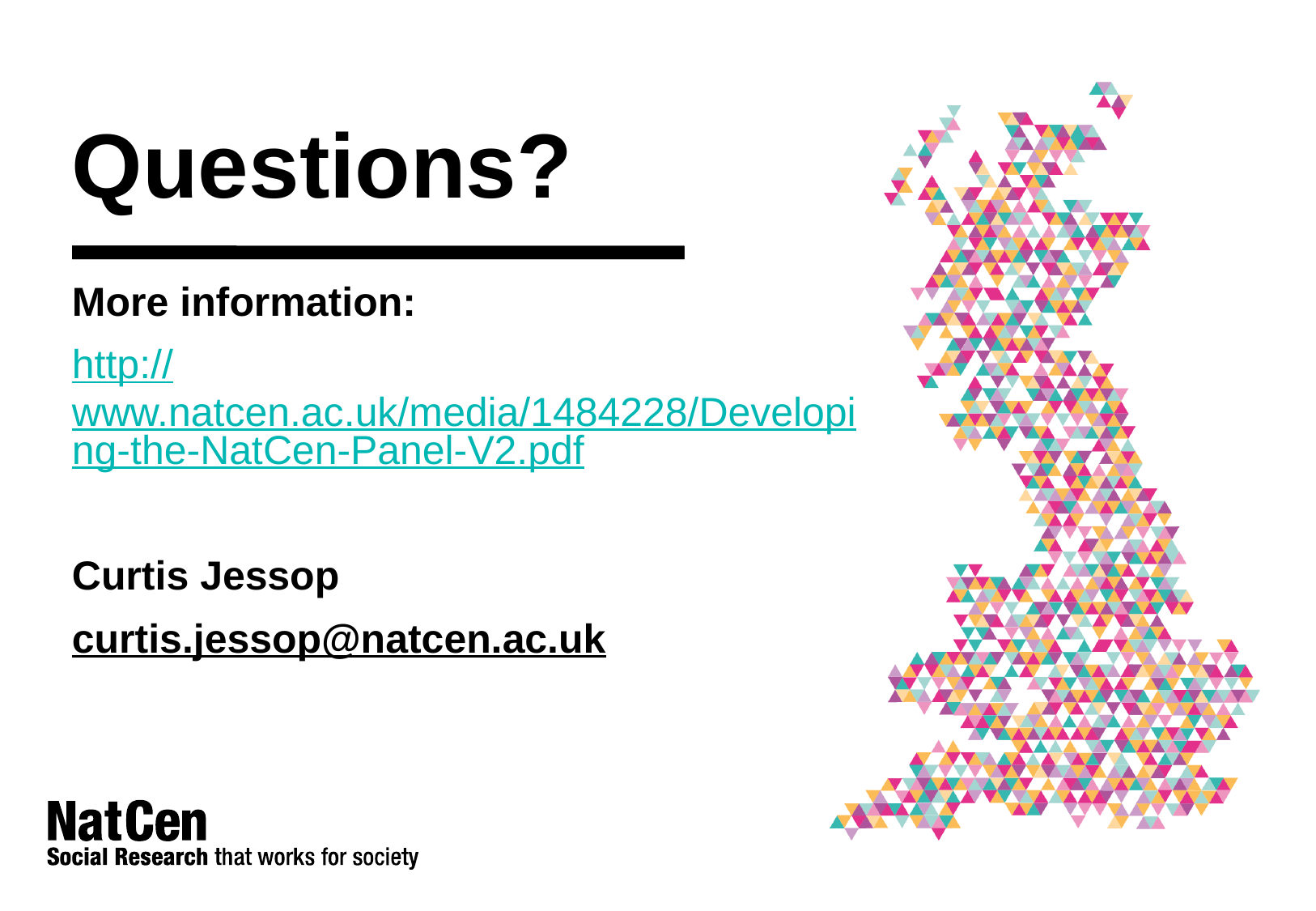

# Questions?
More information:
http://www.natcen.ac.uk/media/1484228/Developing-the-NatCen-Panel-V2.pdf

Curtis Jessop
curtis.jessop@natcen.ac.uk